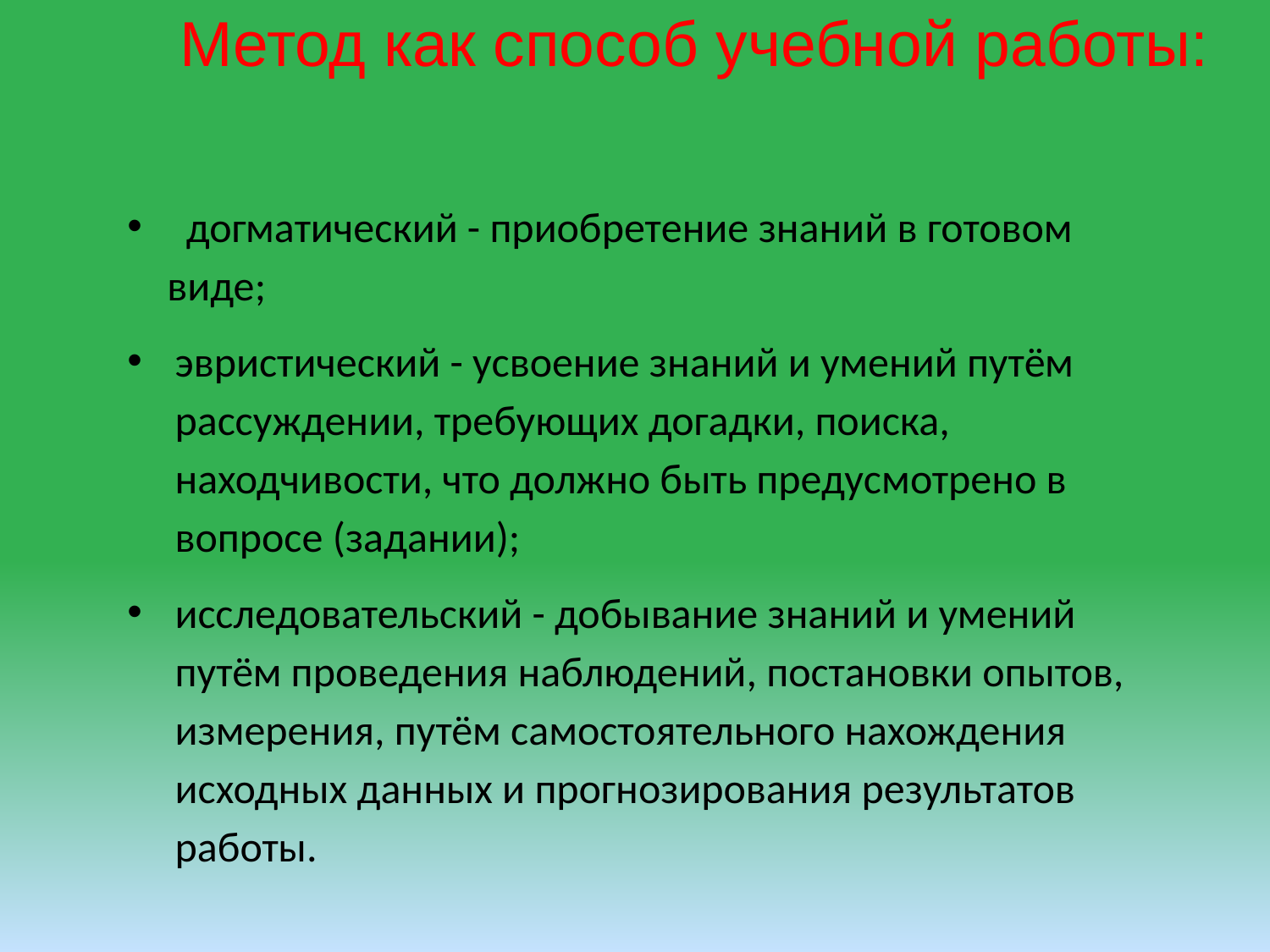

# Метод как способ учебной работы:

  догматический - приобретение знаний в готовом виде;
эвристический - усвоение знаний и умений путём рассуждении, требующих догадки, поиска, находчивости, что должно быть предусмотрено в вопросе (задании);
исследовательский - добывание знаний и умений путём проведения наблюдений, постановки опытов, измерения, путём самостоятельного нахождения исходных данных и прогнозирования результатов работы.